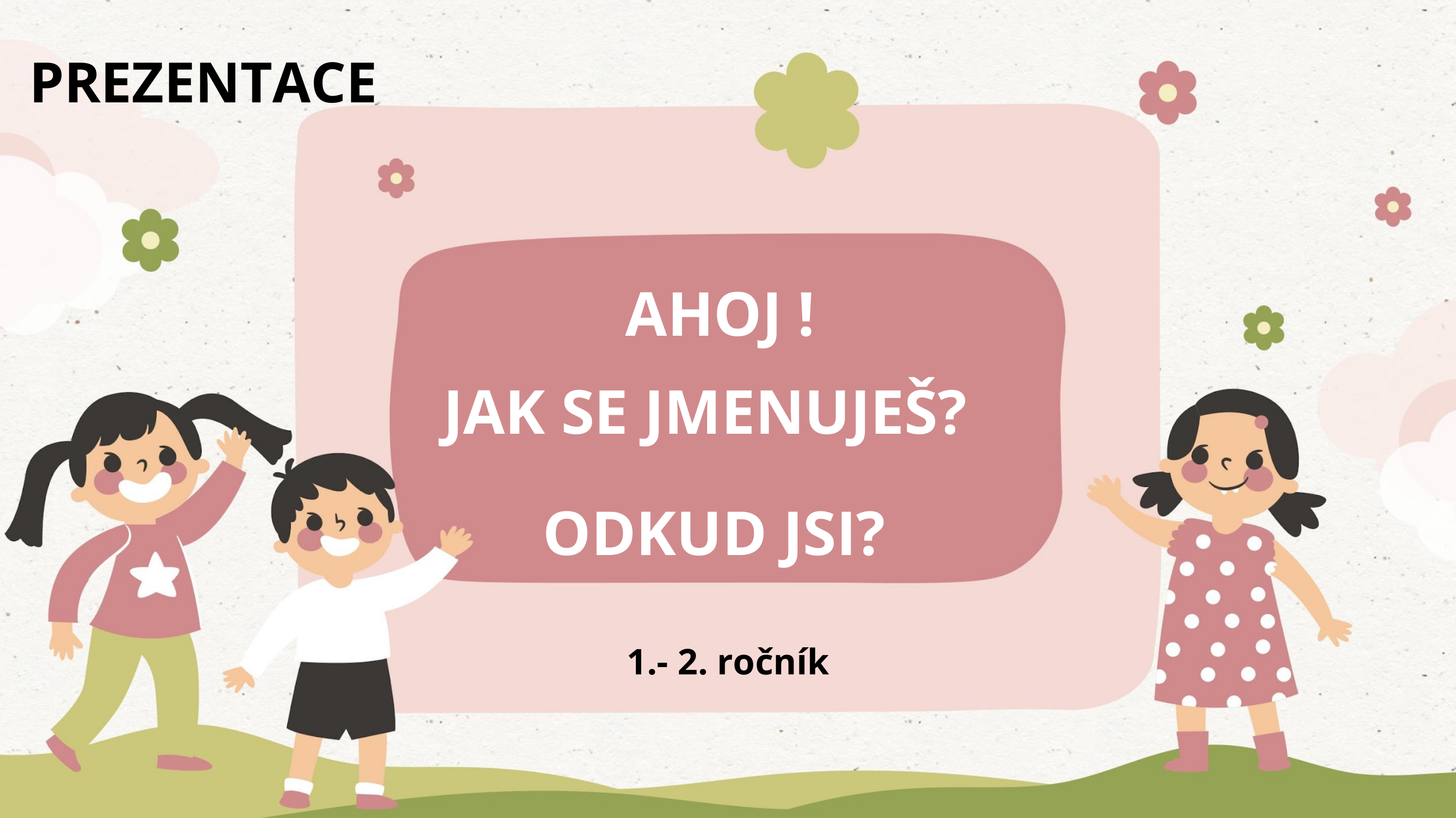

PREZENTACE
AHOJ !
JAK SE JMENUJEŠ?
ODKUD JSI?
1.- 2. ročník